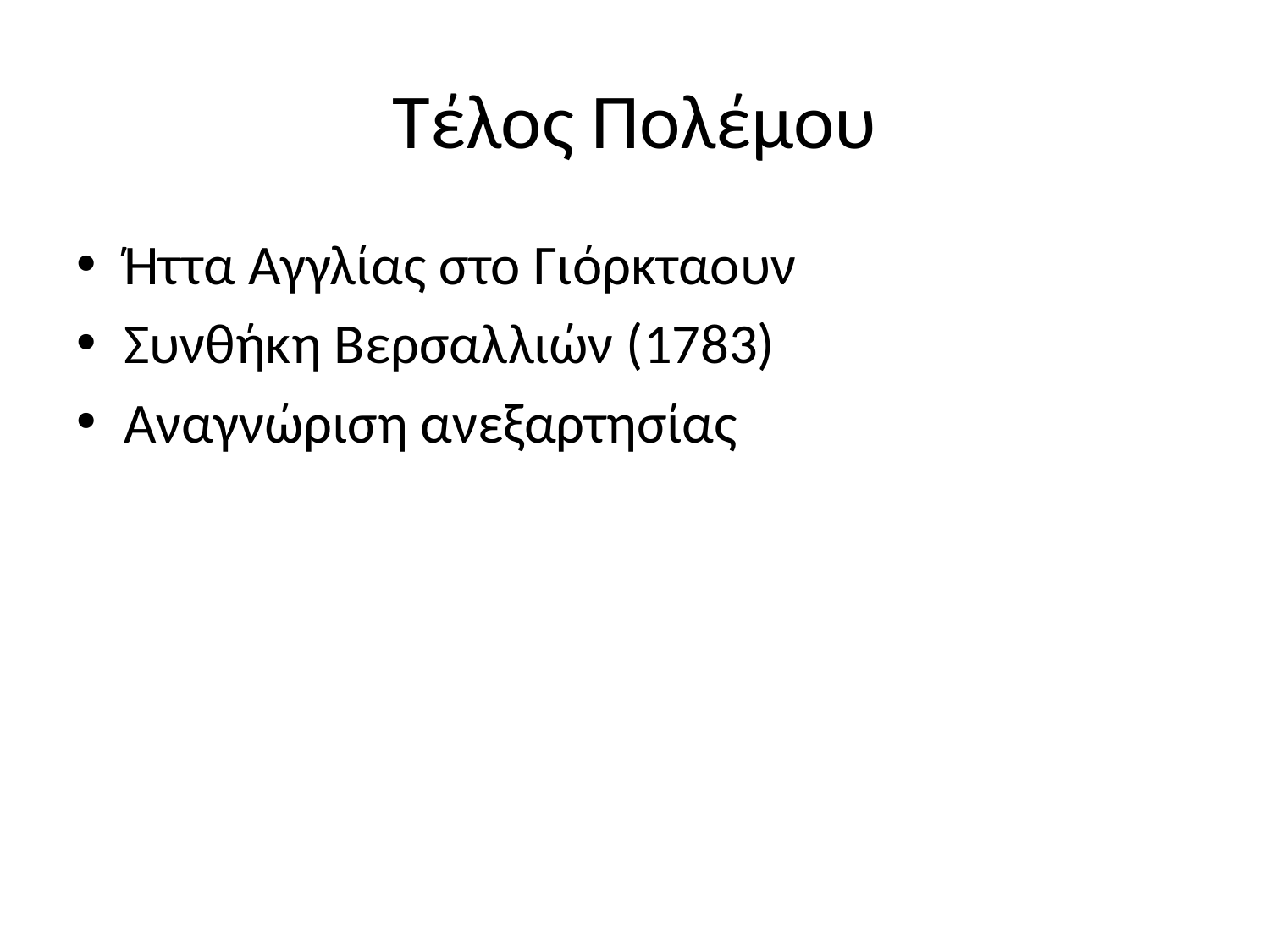

# Τέλος Πολέμου
Ήττα Αγγλίας στο Γιόρκταουν
Συνθήκη Βερσαλλιών (1783)
Αναγνώριση ανεξαρτησίας